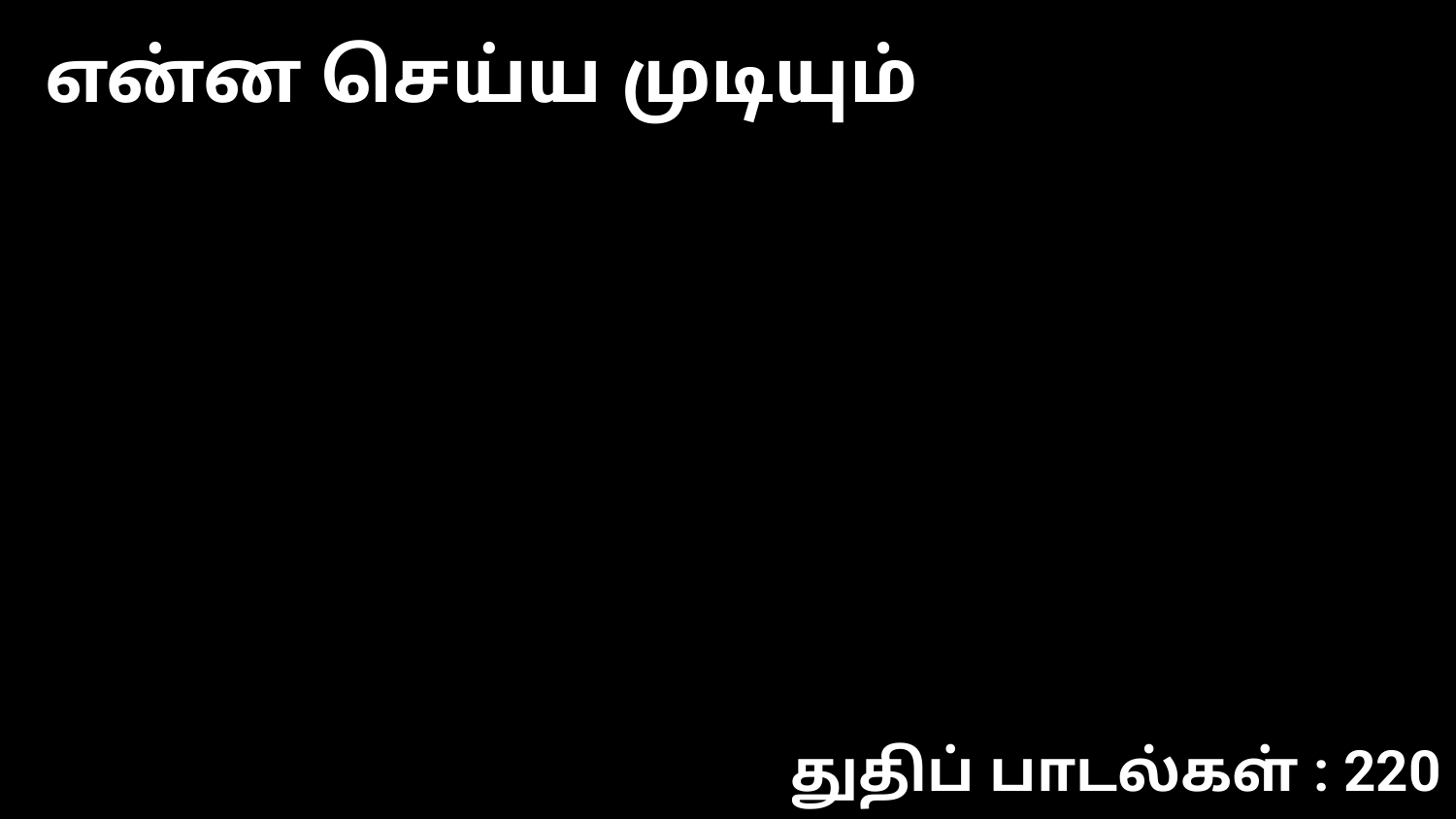

என்ன செய்ய முடியும்
துதிப் பாடல்கள் : 220